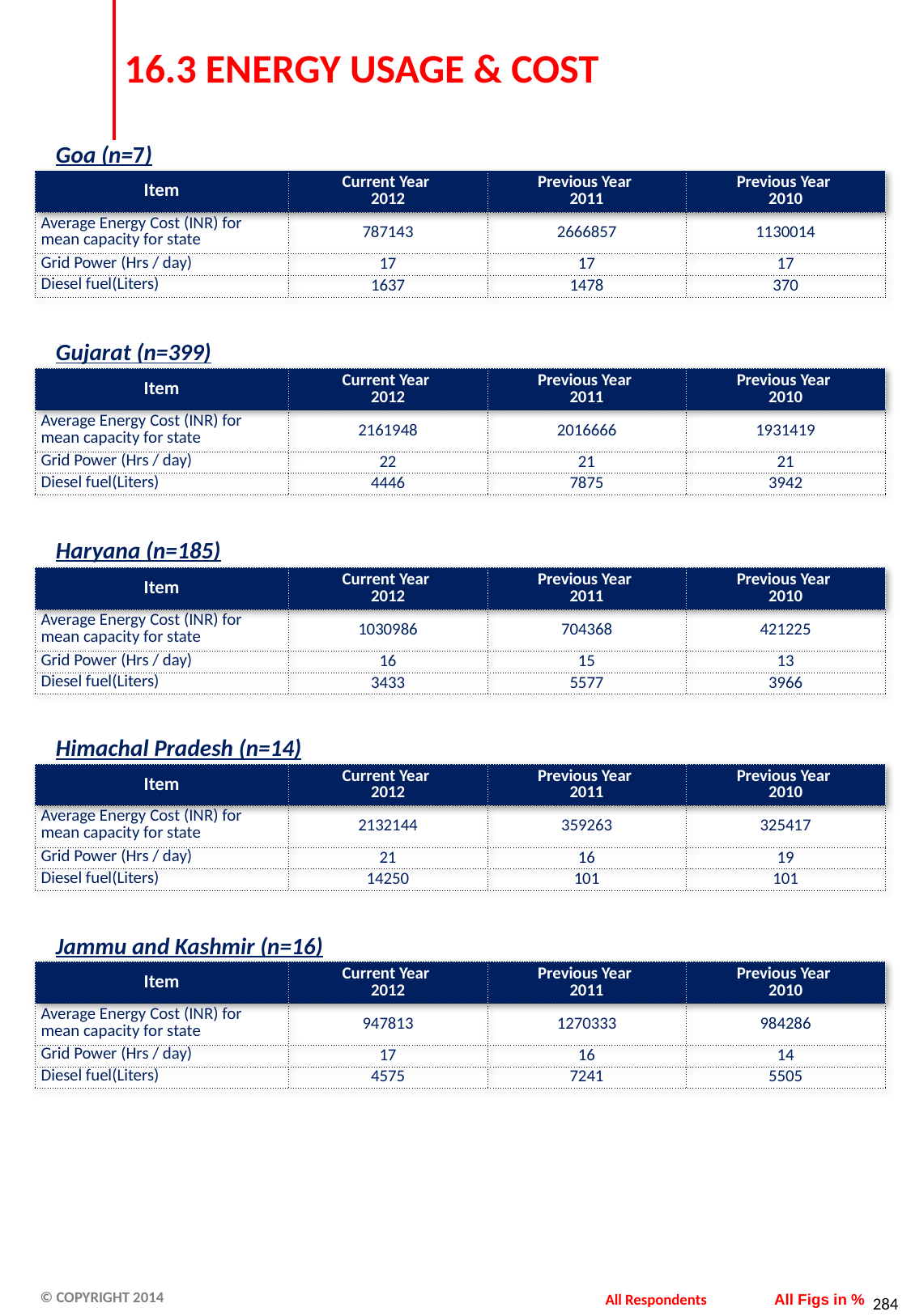

# 16.3 ENERGY USAGE & COST
Goa (n=7)
| Item | Current Year 2012 | Previous Year 2011 | Previous Year 2010 |
| --- | --- | --- | --- |
| Average Energy Cost (INR) for mean capacity for state | 787143 | 2666857 | 1130014 |
| Grid Power (Hrs / day) | 17 | 17 | 17 |
| Diesel fuel(Liters) | 1637 | 1478 | 370 |
Gujarat (n=399)
| Item | Current Year 2012 | Previous Year 2011 | Previous Year 2010 |
| --- | --- | --- | --- |
| Average Energy Cost (INR) for mean capacity for state | 2161948 | 2016666 | 1931419 |
| Grid Power (Hrs / day) | 22 | 21 | 21 |
| Diesel fuel(Liters) | 4446 | 7875 | 3942 |
Haryana (n=185)
| Item | Current Year 2012 | Previous Year 2011 | Previous Year 2010 |
| --- | --- | --- | --- |
| Average Energy Cost (INR) for mean capacity for state | 1030986 | 704368 | 421225 |
| Grid Power (Hrs / day) | 16 | 15 | 13 |
| Diesel fuel(Liters) | 3433 | 5577 | 3966 |
Himachal Pradesh (n=14)
| Item | Current Year 2012 | Previous Year 2011 | Previous Year 2010 |
| --- | --- | --- | --- |
| Average Energy Cost (INR) for mean capacity for state | 2132144 | 359263 | 325417 |
| Grid Power (Hrs / day) | 21 | 16 | 19 |
| Diesel fuel(Liters) | 14250 | 101 | 101 |
Jammu and Kashmir (n=16)
| Item | Current Year 2012 | Previous Year 2011 | Previous Year 2010 |
| --- | --- | --- | --- |
| Average Energy Cost (INR) for mean capacity for state | 947813 | 1270333 | 984286 |
| Grid Power (Hrs / day) | 17 | 16 | 14 |
| Diesel fuel(Liters) | 4575 | 7241 | 5505 |
All Respondents
All Figs in %